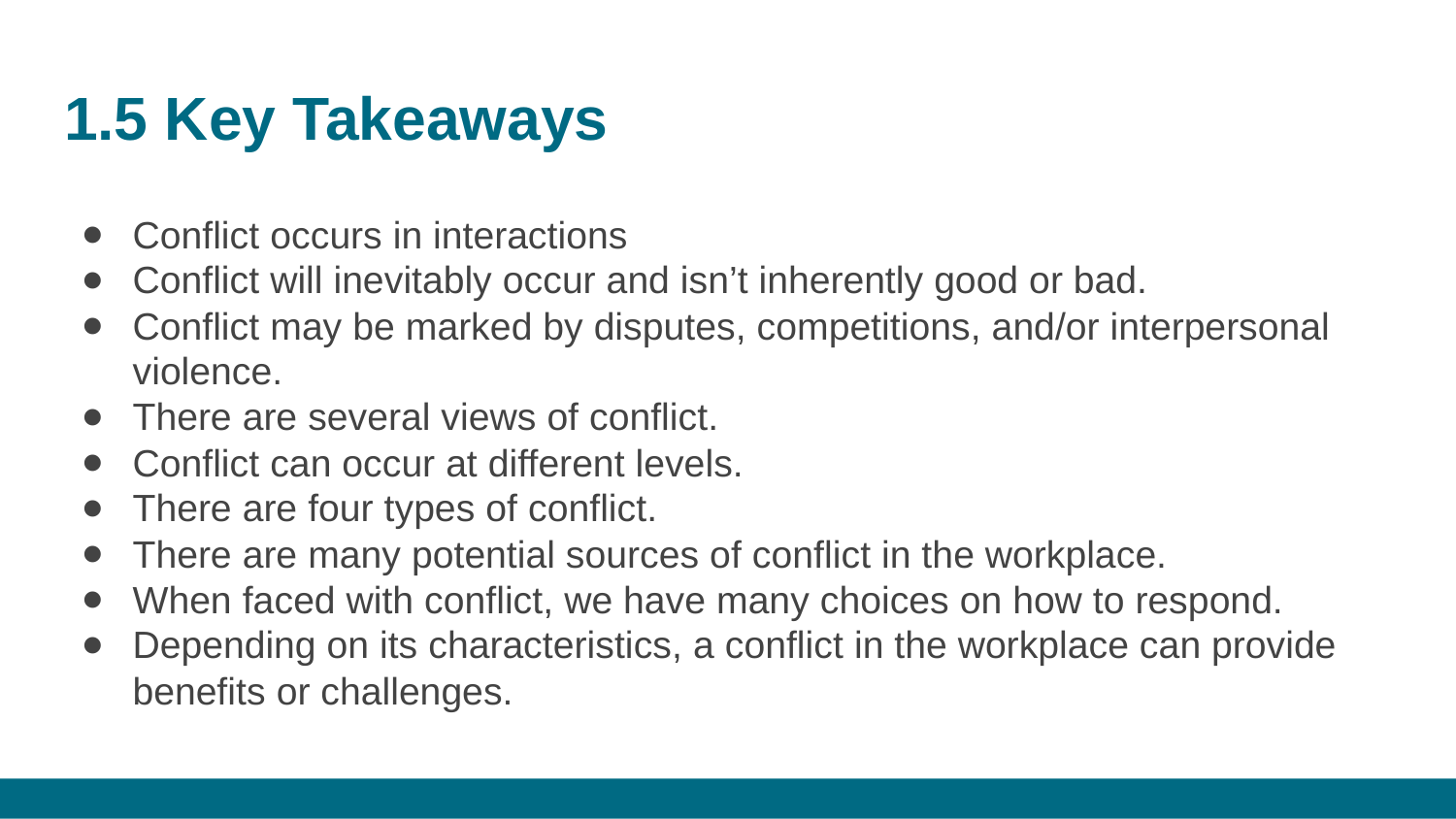

# 1.5 Key Takeaways
Conflict occurs in interactions
Conflict will inevitably occur and isn’t inherently good or bad.
Conflict may be marked by disputes, competitions, and/or interpersonal violence.
There are several views of conflict.
Conflict can occur at different levels.
There are four types of conflict.
There are many potential sources of conflict in the workplace.
When faced with conflict, we have many choices on how to respond.
Depending on its characteristics, a conflict in the workplace can provide benefits or challenges.